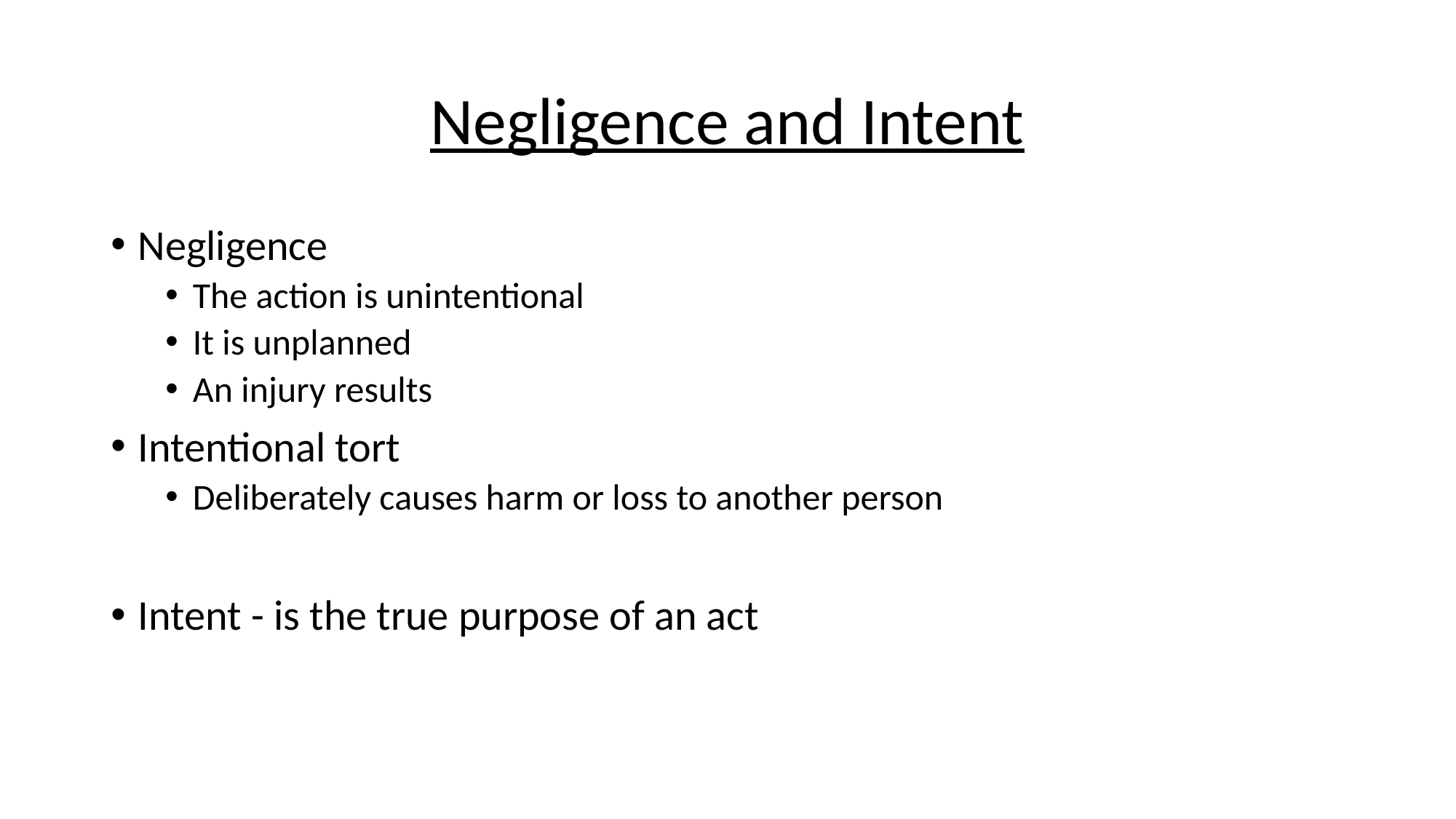

# Negligence and Intent
Negligence
The action is unintentional
It is unplanned
An injury results
Intentional tort
Deliberately causes harm or loss to another person

Intent - is the true purpose of an act